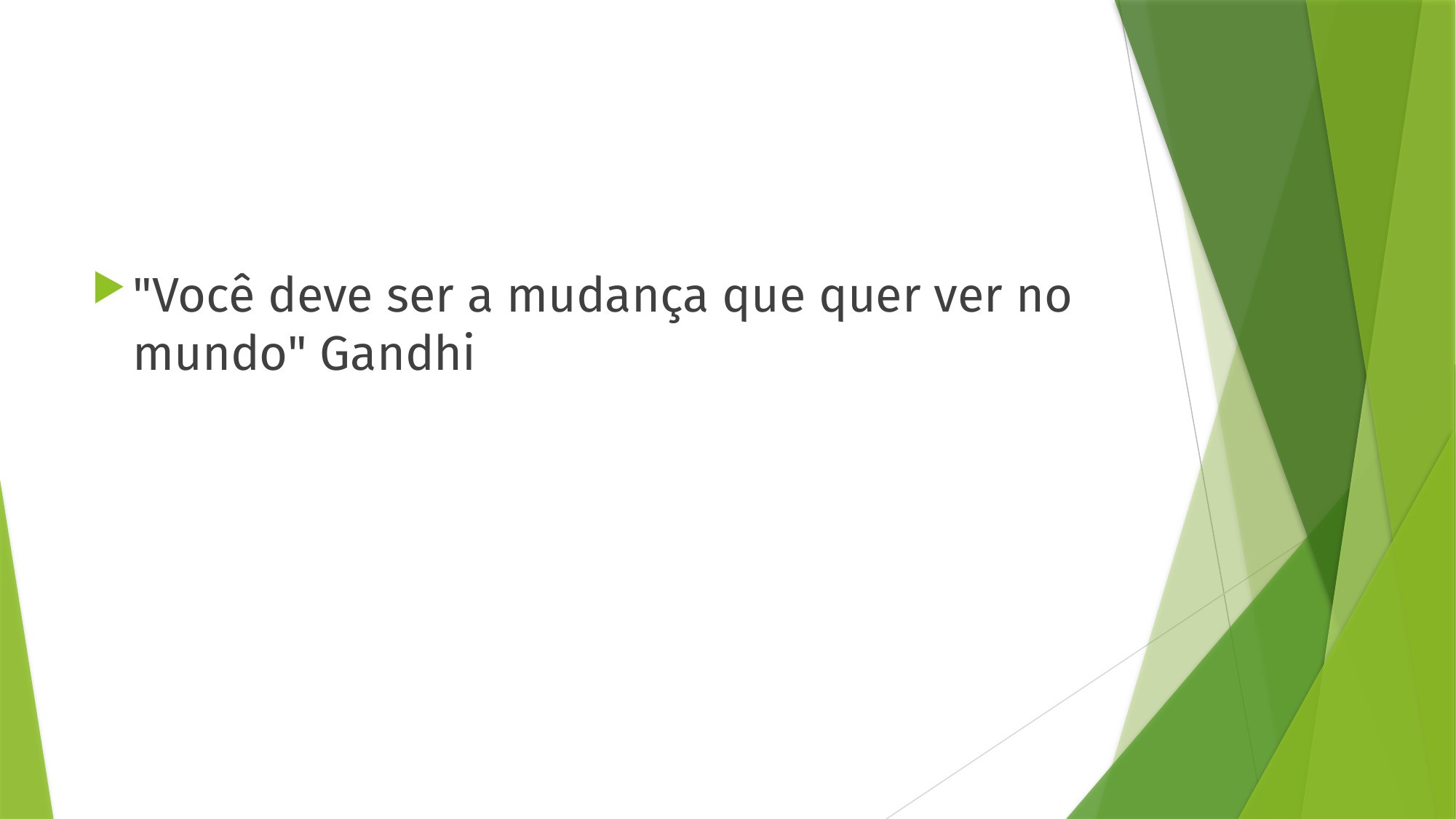

#
"Você deve ser a mudança que quer ver no mundo" Gandhi